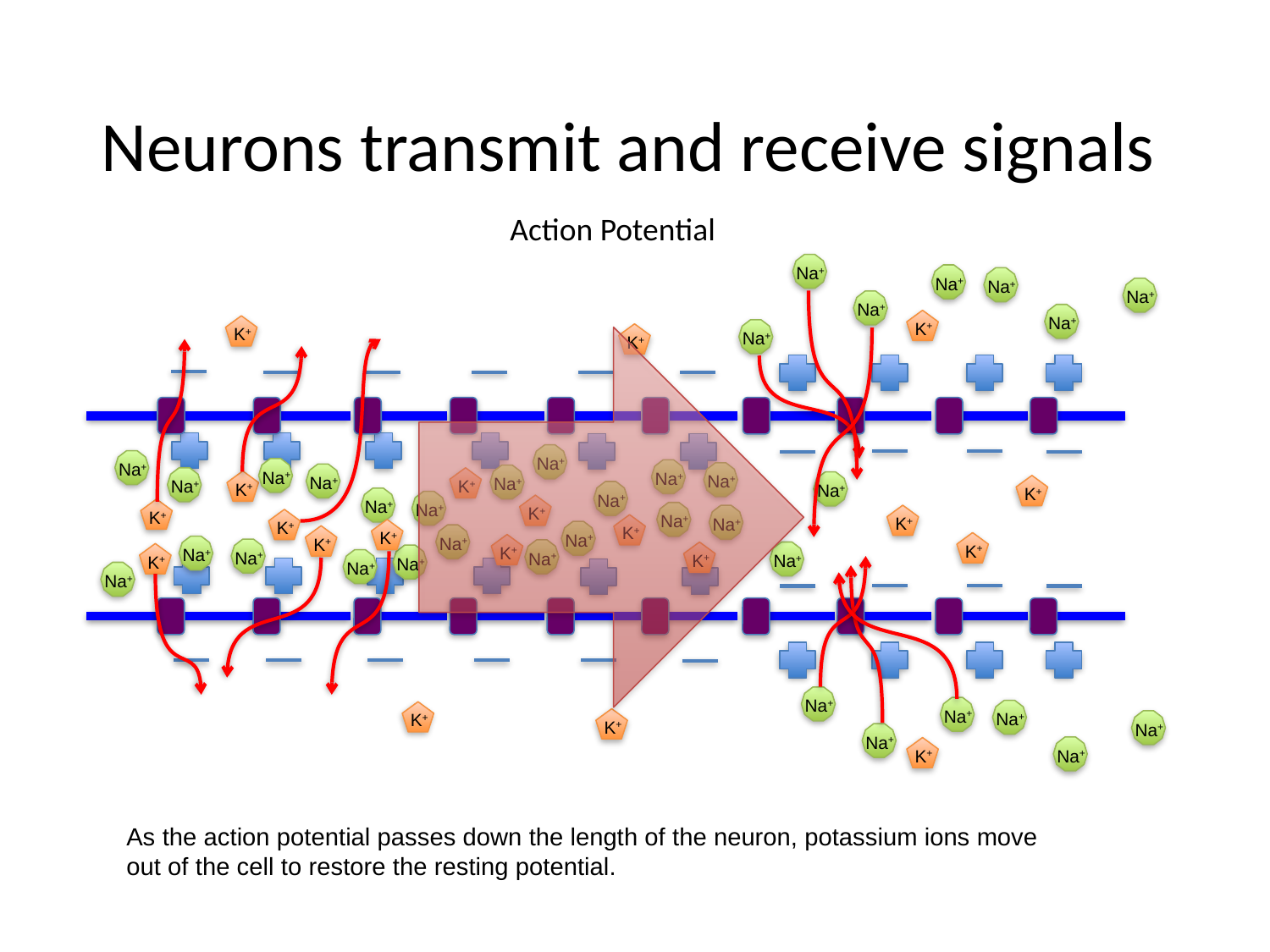

# Neurons transmit and receive signals
Action Potential

Na+

Na+
Na+

Na+

Na+

Na+

K+

K+

Na+
K+

Na+
Na+

Na+
Na+

Na+

Na+

Na+
K+

Na+
K+
Na+

K+

Na+

Na+

Na+

K+

K+

Na+
K+
Na+

K+

K+

K+
Na+
Na+

K+

K+
K+

Na+

Na+
Na+
K+

Na+
K+
Na+
Na+

Na+

Na+

Na+
Na+

K+

K+
Na+

Na+

Na+
K+
As the action potential passes down the length of the neuron, potassium ions move out of the cell to restore the resting potential.